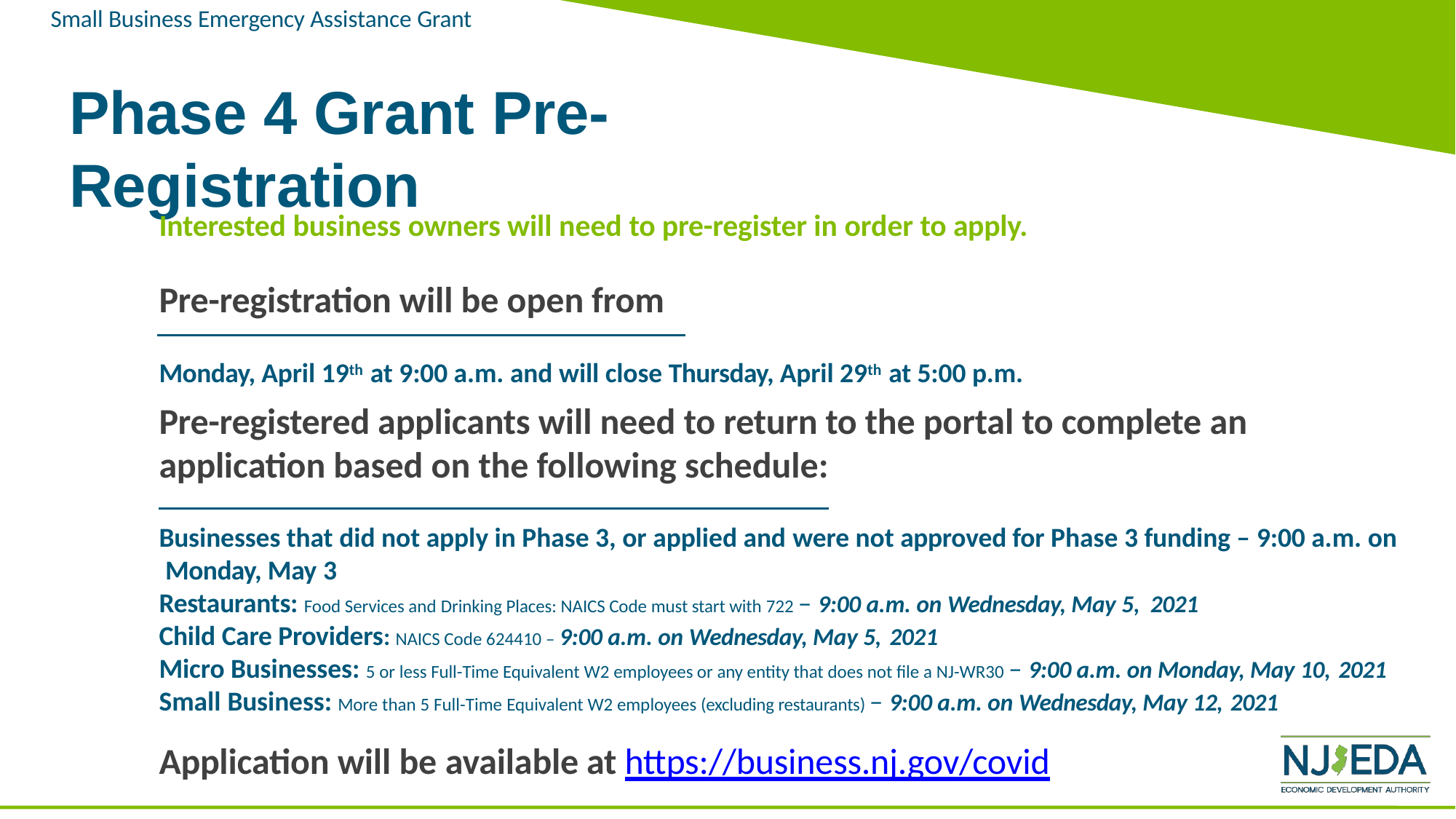

Small Business Emergency Assistance Grant
# Phase 4 Grant Pre-Registration
Interested business owners will need to pre-register in order to apply.

Pre-registration will be open from

Monday, April 19th  at 9:00 a.m. and will close Thursday, April 29th  at 5:00 p.m.
Pre-registered applicants will need to return to the portal to complete an  application based on the following schedule:

Businesses that did not apply in Phase 3, or applied and were not approved for Phase 3 funding – 9:00 a.m. on  Monday, May 3
Restaurants: Food Services and Drinking Places: NAICS Code must start with 722 – 9:00 a.m. on Wednesday, May 5, 2021
Child Care Providers: NAICS Code 624410 – 9:00 a.m. on Wednesday, May 5, 2021
Micro Businesses: 5 or less Full-Time Equivalent W2 employees or any entity that does not file a NJ-WR30 – 9:00 a.m. on Monday, May 10, 2021
Small Business: More than 5 Full-Time Equivalent W2 employees (excluding restaurants) – 9:00 a.m. on Wednesday, May 12, 2021
Application will be available at https://business.nj.gov/covid